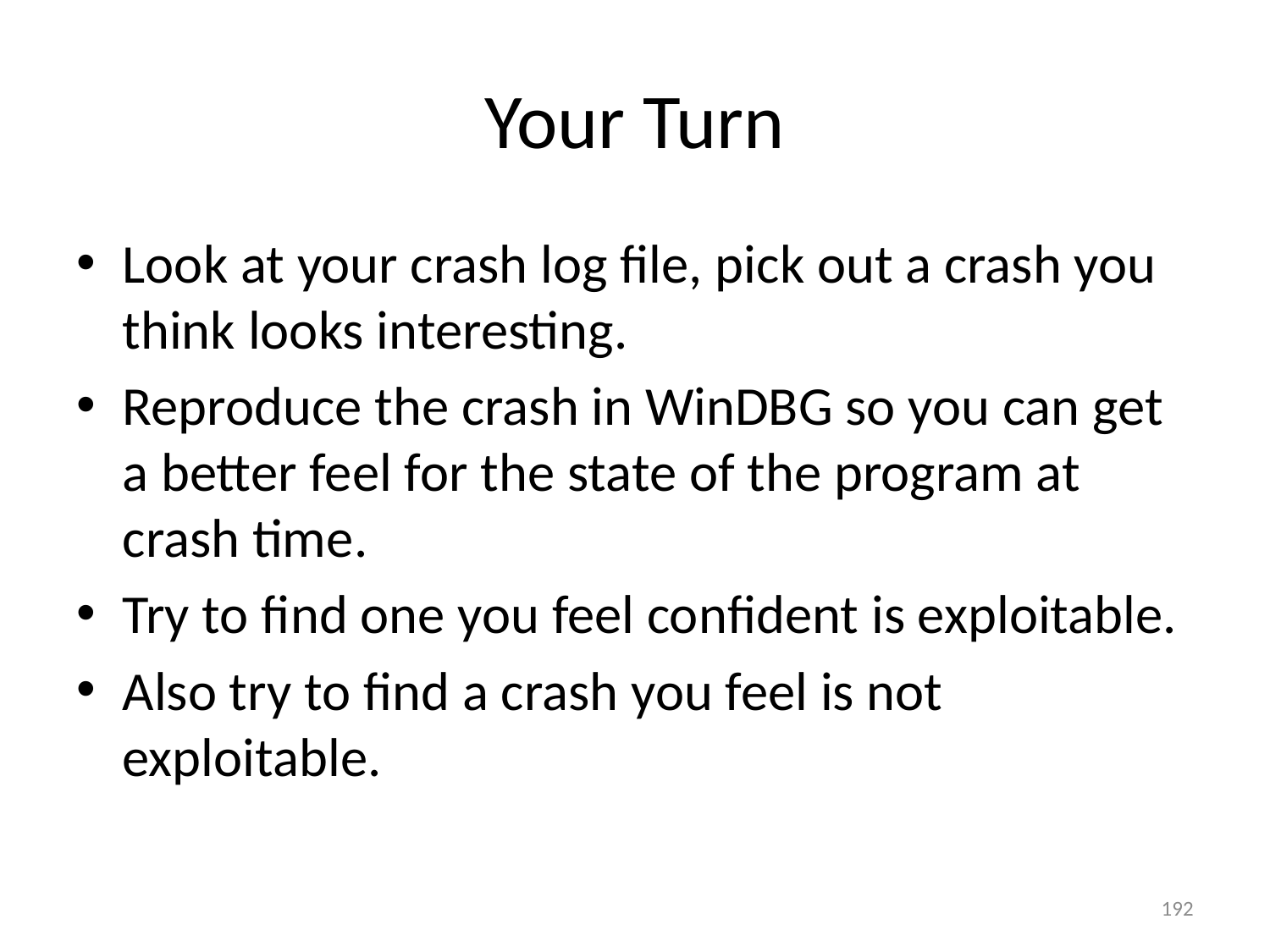

# Your Turn
Look at your crash log file, pick out a crash you think looks interesting.
Reproduce the crash in WinDBG so you can get a better feel for the state of the program at crash time.
Try to find one you feel confident is exploitable.
Also try to find a crash you feel is not exploitable.
192